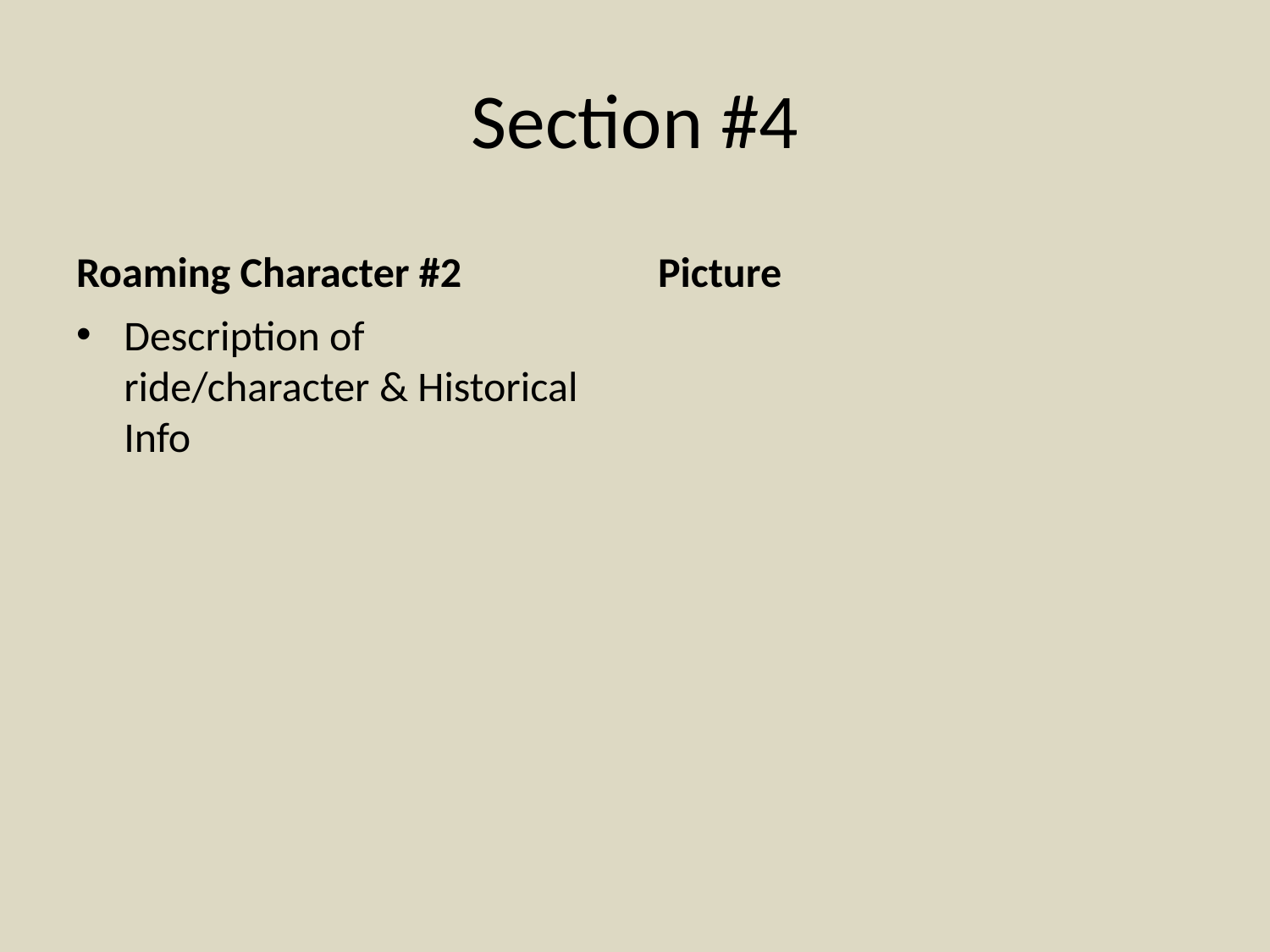

# Section #4
Roaming Character #2
Picture
Description of ride/character & Historical Info